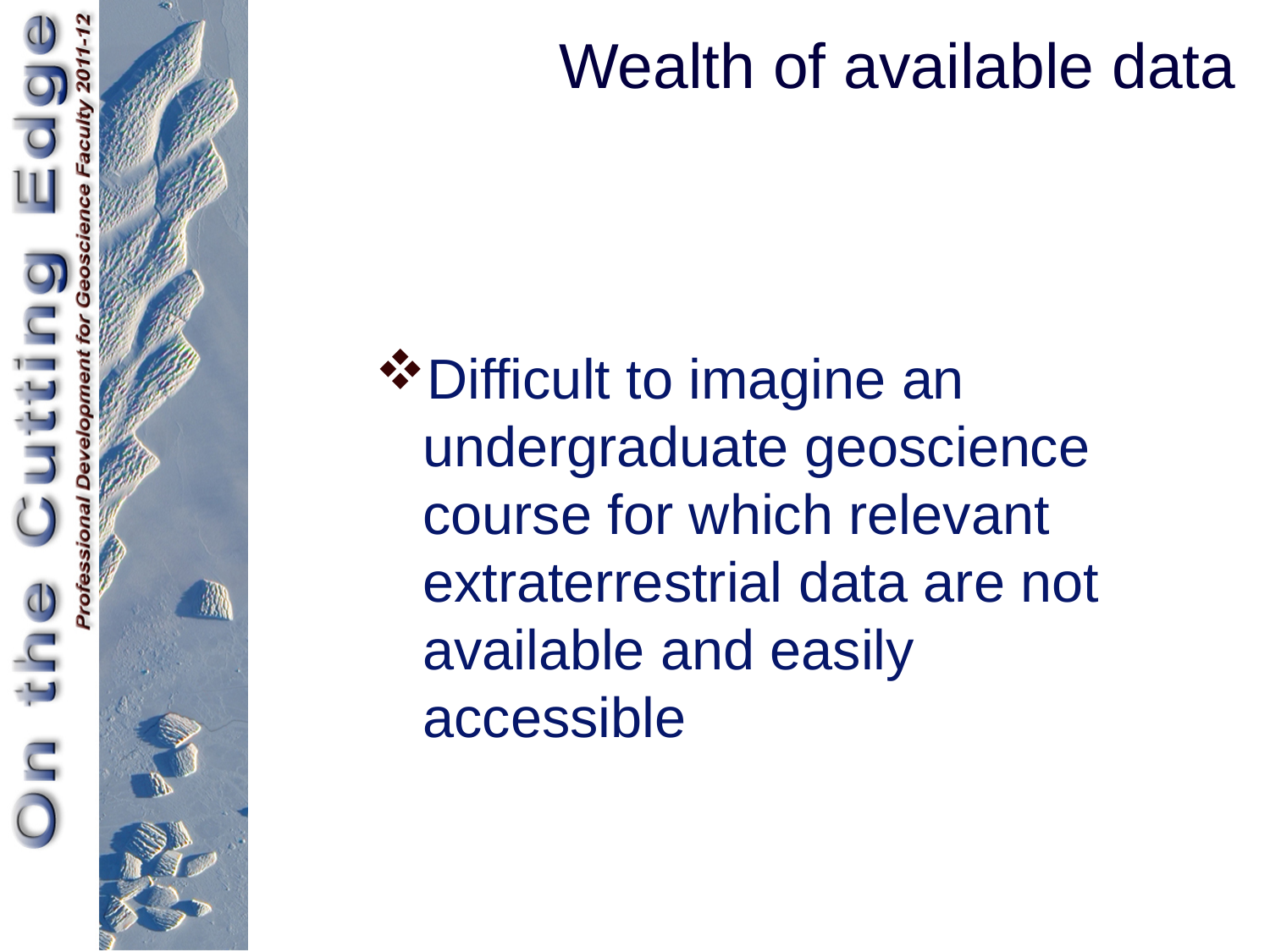

# Wealth of available data

Difficult to imagine an undergraduate geoscience course for which relevant extraterrestrial data are not available and easily accessible